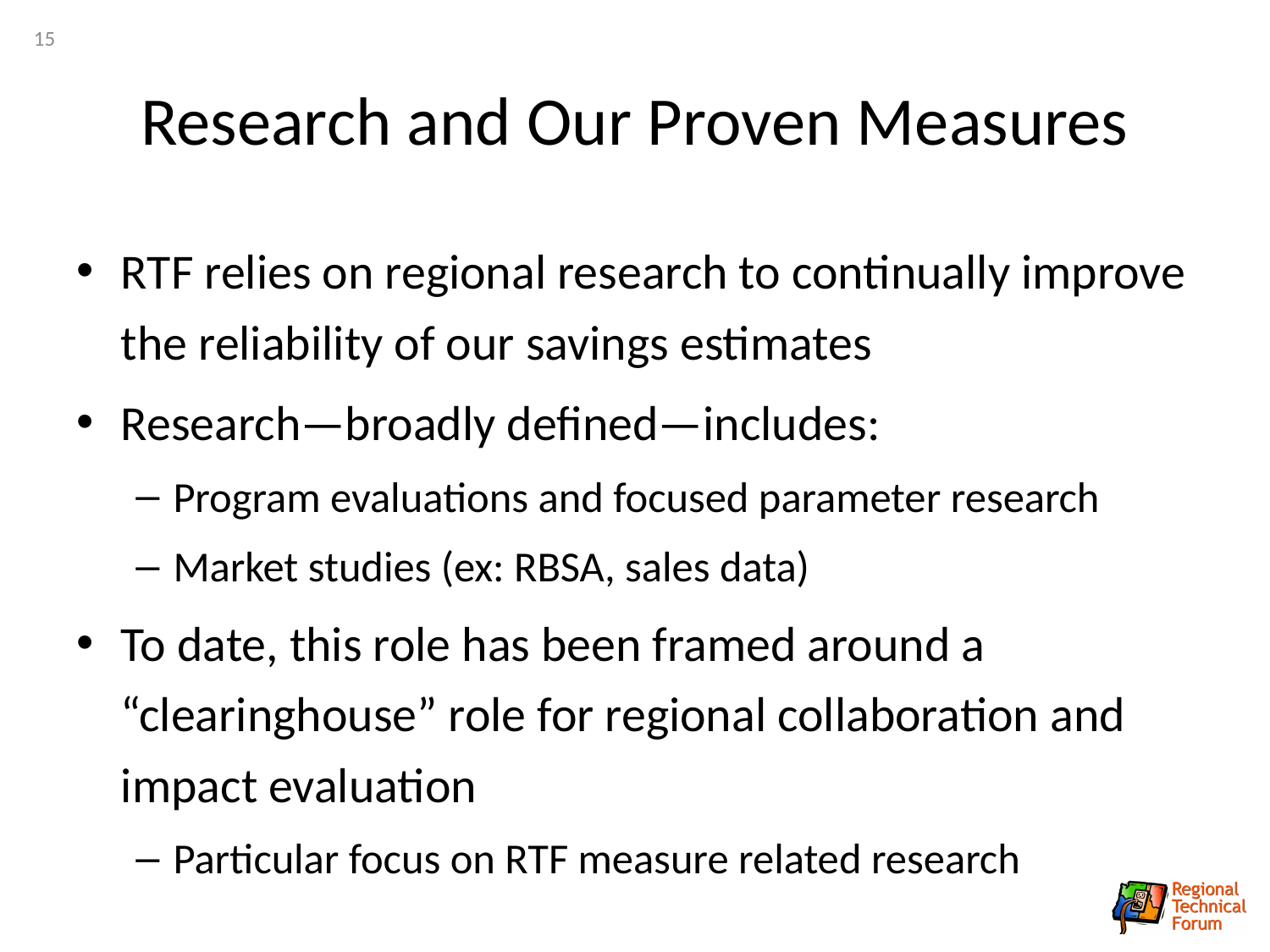

15
# Research and Our Proven Measures
RTF relies on regional research to continually improve the reliability of our savings estimates
Research—broadly defined—includes:
Program evaluations and focused parameter research
Market studies (ex: RBSA, sales data)
To date, this role has been framed around a “clearinghouse” role for regional collaboration and impact evaluation
Particular focus on RTF measure related research